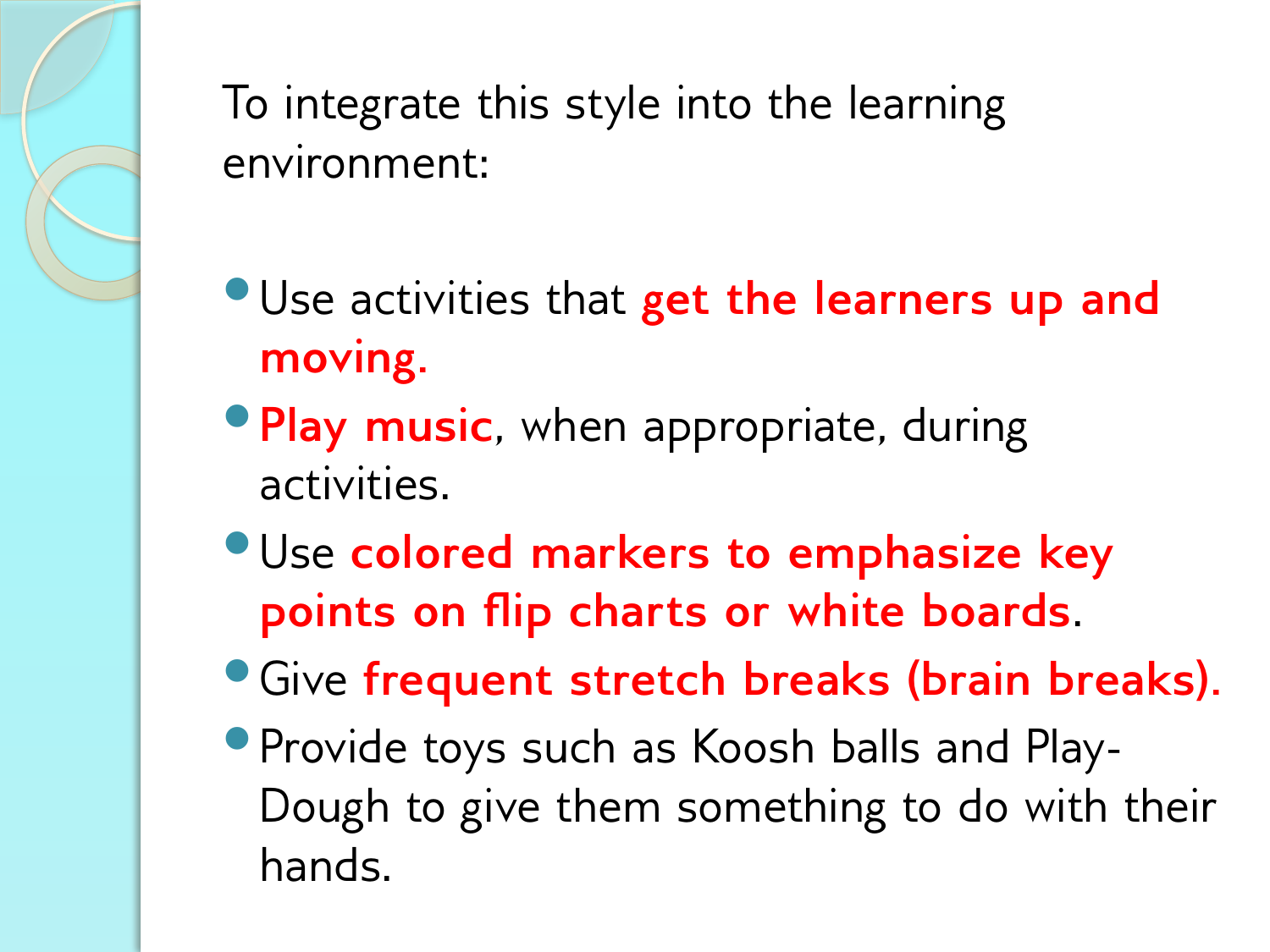

To integrate this style into the learning environment:

Use activities that get the learners up and moving.
Play music, when appropriate, during activities.
Use colored markers to emphasize key points on flip charts or white boards.
Give frequent stretch breaks (brain breaks).
Provide toys such as Koosh balls and Play-Dough to give them something to do with their hands.